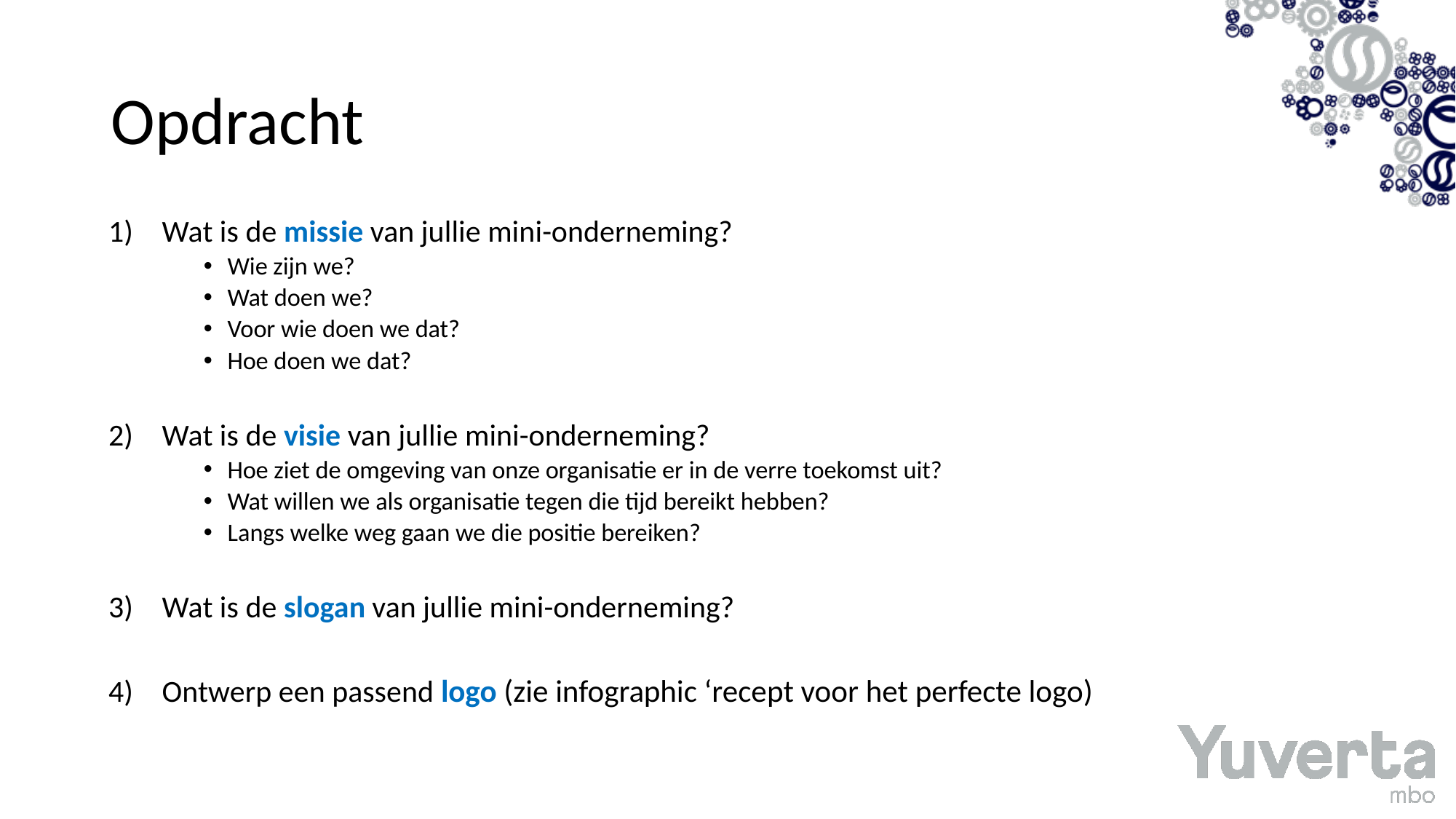

# Opdracht

Wat is de missie van jullie mini-onderneming?
Wie zijn we?
Wat doen we?
Voor wie doen we dat?
Hoe doen we dat?

Wat is de visie van jullie mini-onderneming?
Hoe ziet de omgeving van onze organisatie er in de verre toekomst uit?
Wat willen we als organisatie tegen die tijd bereikt hebben?
Langs welke weg gaan we die positie bereiken?

Wat is de slogan van jullie mini-onderneming?

Ontwerp een passend logo (zie infographic ‘recept voor het perfecte logo)